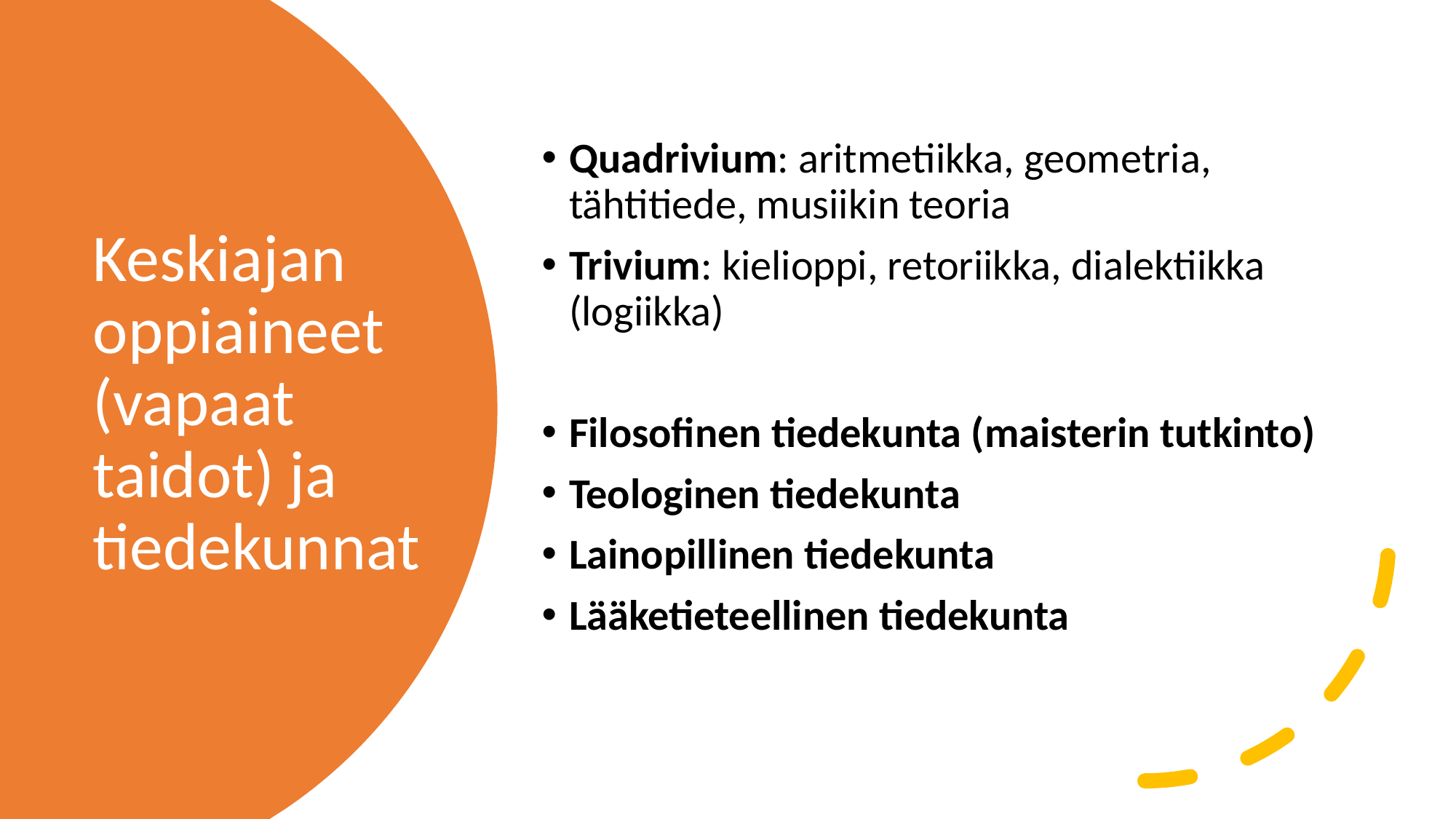

Quadrivium: aritmetiikka, geometria, tähtitiede, musiikin teoria
Trivium: kielioppi, retoriikka, dialektiikka (logiikka)

Filosofinen tiedekunta (maisterin tutkinto)
Teologinen tiedekunta
Lainopillinen tiedekunta
Lääketieteellinen tiedekunta
# Keskiajan oppiaineet (vapaat taidot) ja tiedekunnat